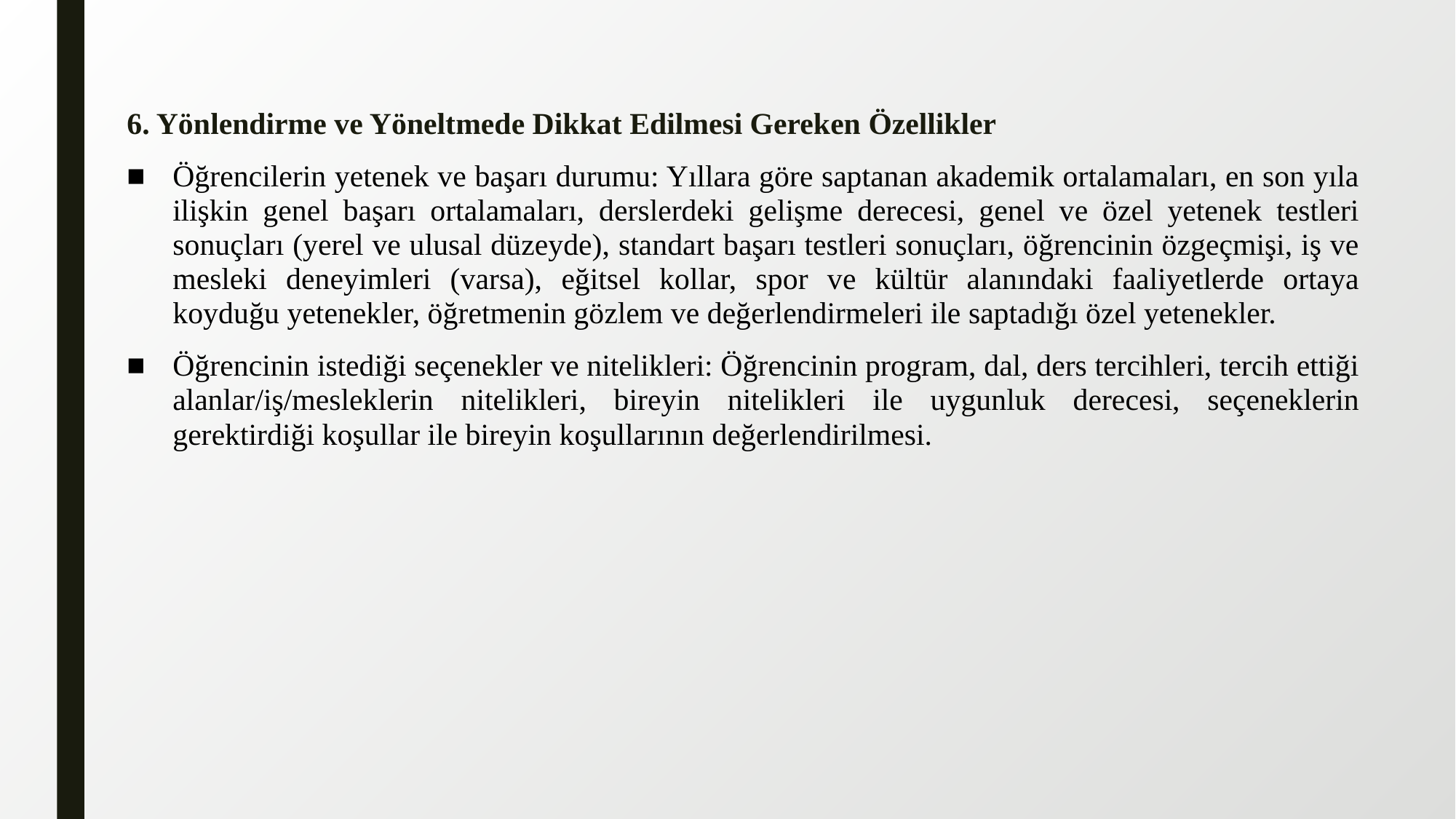

6. Yönlendirme ve Yöneltmede Dikkat Edilmesi Gereken Özellikler
Öğrencilerin yetenek ve başarı durumu: Yıllara göre saptanan akademik ortalamaları, en son yıla ilişkin genel başarı ortalamaları, derslerdeki gelişme derecesi, genel ve özel yetenek testleri sonuçları (yerel ve ulusal düzeyde), standart başarı testleri sonuçları, öğrencinin özgeçmişi, iş ve mesleki deneyimleri (varsa), eğitsel kollar, spor ve kültür alanındaki faaliyetlerde ortaya koyduğu yetenekler, öğretmenin gözlem ve değerlendirmeleri ile saptadığı özel yetenekler.
Öğrencinin istediği seçenekler ve nitelikleri: Öğrencinin program, dal, ders tercihleri, tercih ettiği alanlar/iş/mesleklerin nitelikleri, bireyin nitelikleri ile uygunluk derecesi, seçeneklerin gerektirdiği koşullar ile bireyin koşullarının değerlendirilmesi.